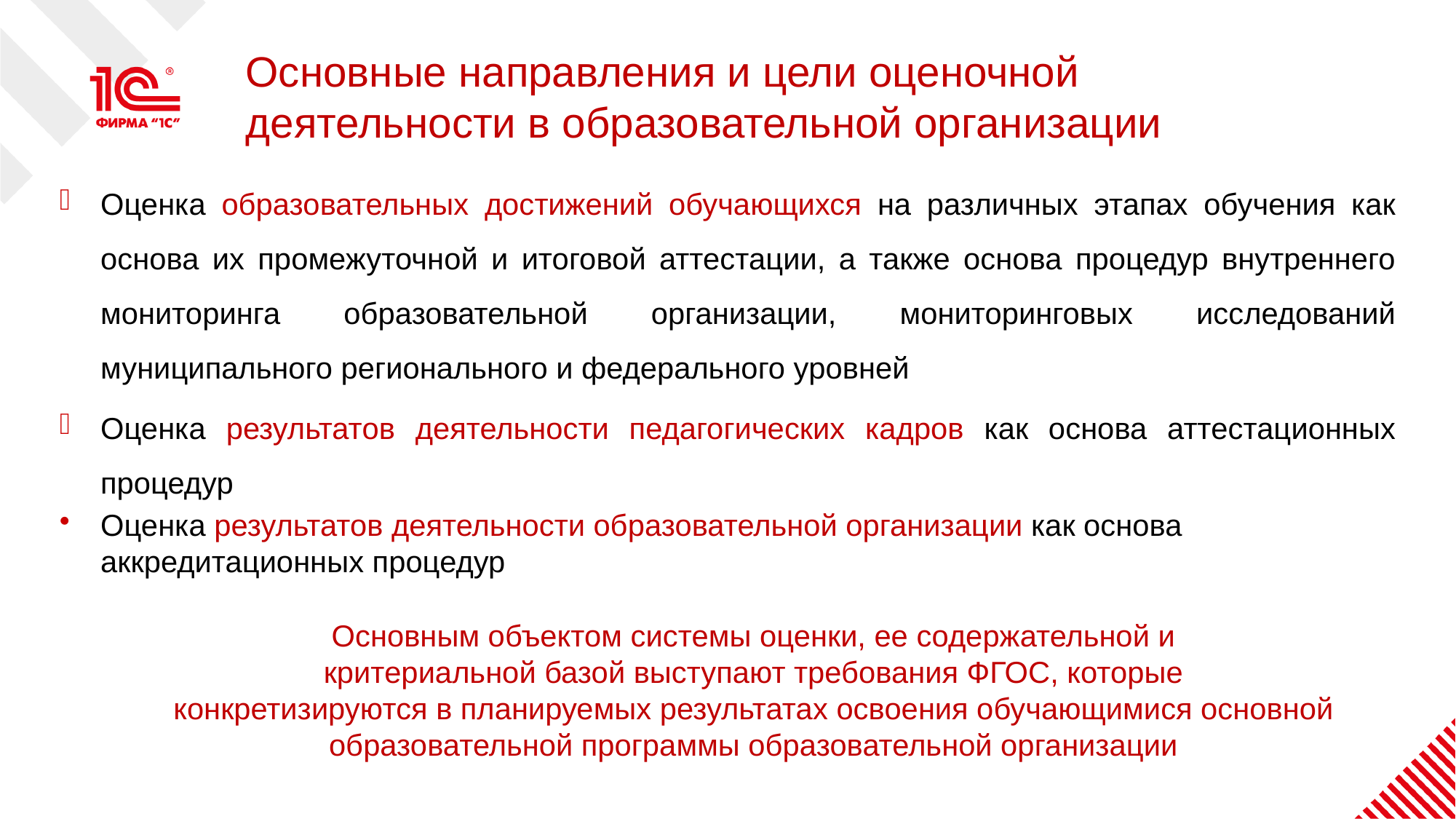

# Основные направления и цели оценочной деятельности в образовательной организации
Оценка образовательных достижений обучающихся на различных этапах обучения как основа их промежуточной и итоговой аттестации, а также основа процедур внутреннего мониторинга образовательной организации, мониторинговых исследований муниципального регионального и федерального уровней
Оценка результатов деятельности педагогических кадров как основа аттестационных процедур
Оценка результатов деятельности образовательной организации как основа аккредитационных процедур
Основным объектом системы оценки, ее содержательной и
критериальной базой выступают требования ФГОС, которые
конкретизируются в планируемых результатах освоения обучающимися основной образовательной программы образовательной организации